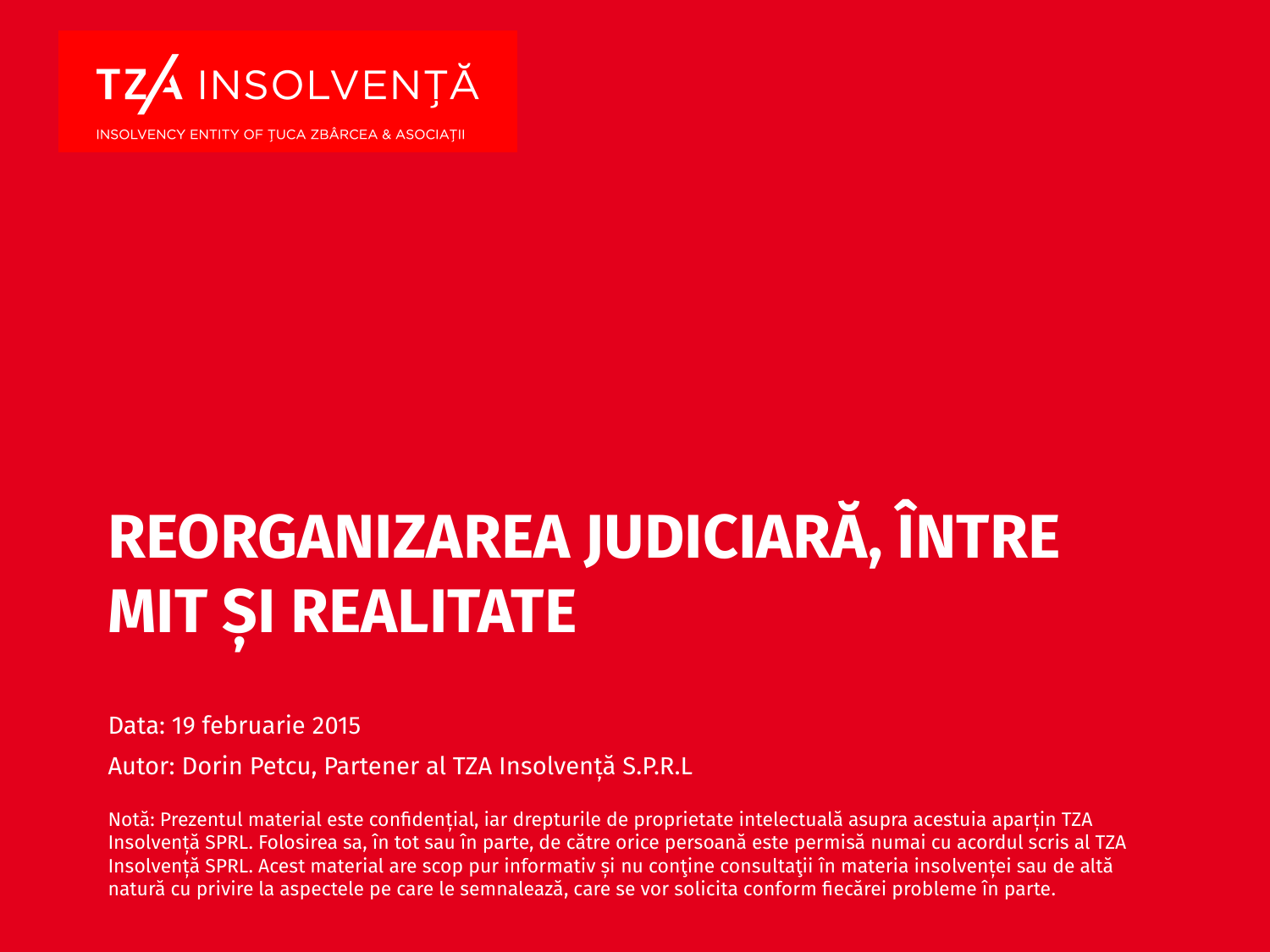

# Reorganizarea judiciară, între mit și realitate
Data: 19 februarie 2015
Autor: Dorin Petcu, Partener al TZA Insolvență S.P.R.L

Notă: Prezentul material este confidenţial, iar drepturile de proprietate intelectuală asupra acestuia aparţin TZA Insolvenţă SPRL. Folosirea sa, în tot sau în parte, de către orice persoană este permisă numai cu acordul scris al TZA Insolvenţă SPRL. Acest material are scop pur informativ şi nu conţine consultaţii în materia insolvenţei sau de altă natură cu privire la aspectele pe care le semnalează, care se vor solicita conform fiecărei probleme în parte.